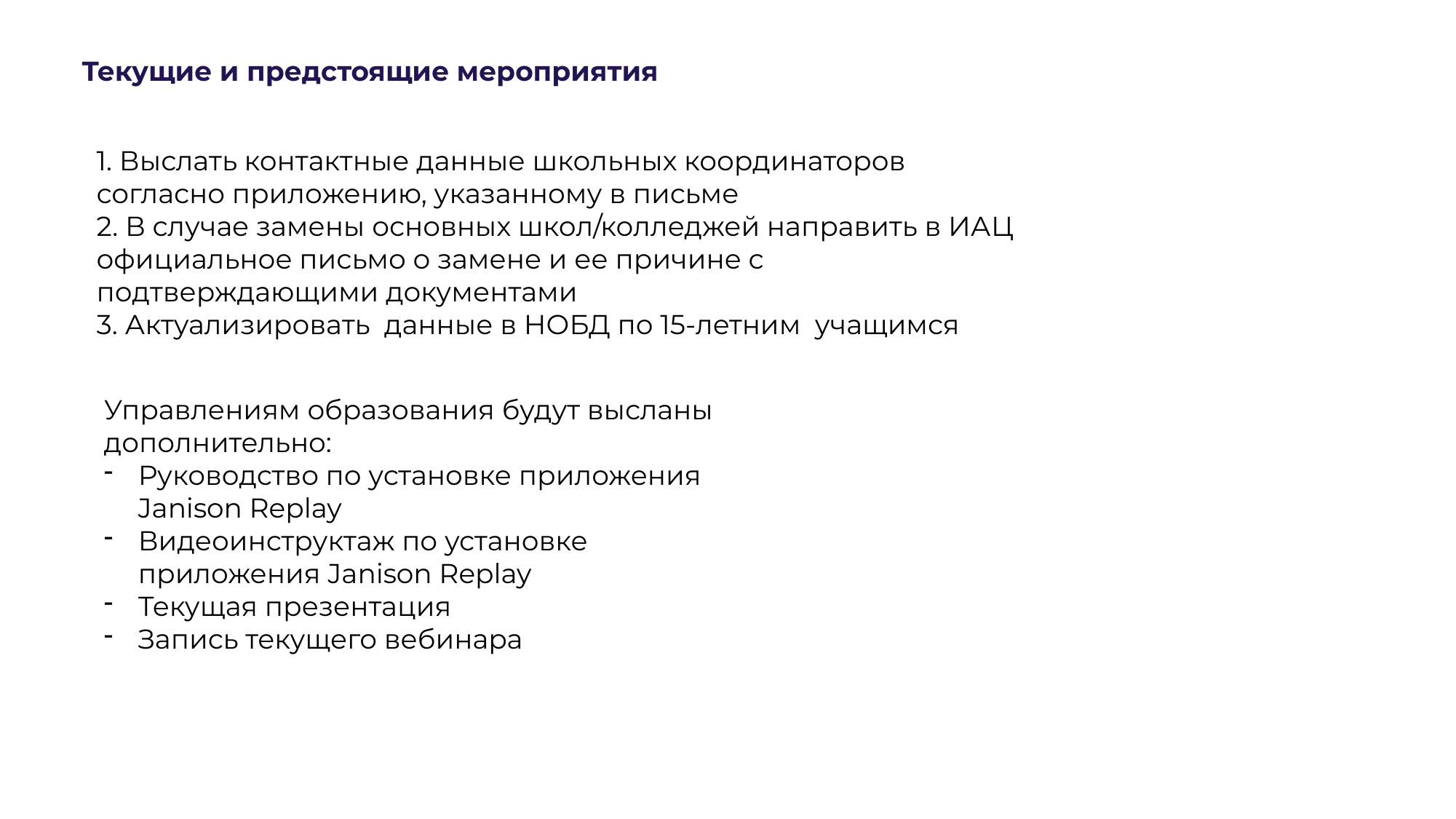

Текущие и предстоящие мероприятия

1. Выслать контактные данные школьных координаторов согласно приложению, указанному в письме
2. В случае замены основных школ/колледжей направить в ИАЦ официальное письмо о замене и ее причине с подтверждающими документами
3. Актуализировать  данные в НОБД по 15-летним  учащимся
Управлениям образования будут высланы дополнительно:
Руководство по установке приложения Janison Replay
Видеоинструктаж по установке приложения Janison Replay
Текущая презентация
Запись текущего вебинара